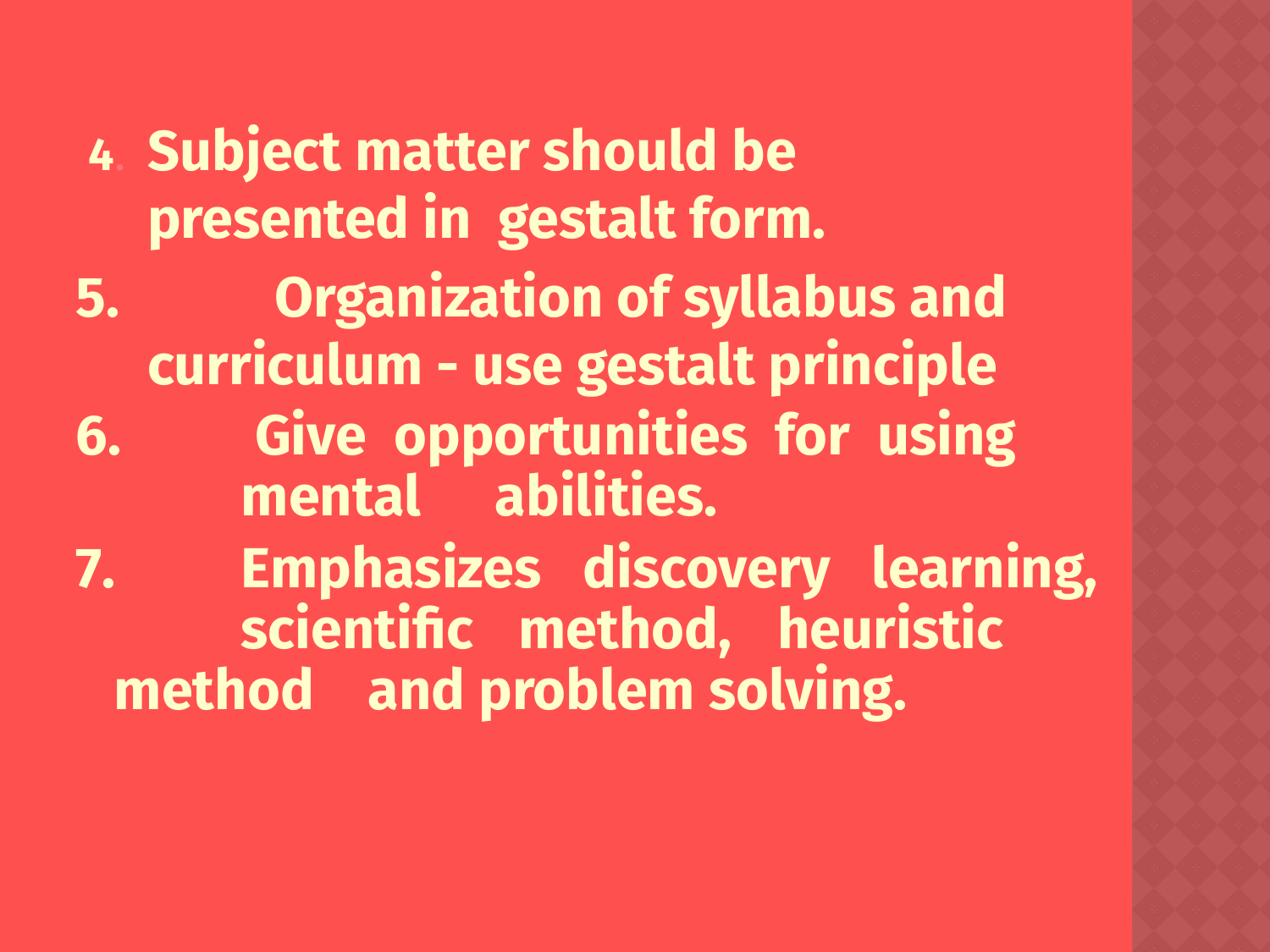

4. 	Subject matter should be 	presented in  gestalt form.
5. 		Organization of syllabus and 	curriculum - use gestalt principle
6. 	Give opportunities for using    	mental 	abilities.
7.	Emphasizes discovery learning, 	scientific method, heuristic 	method 	and problem solving.